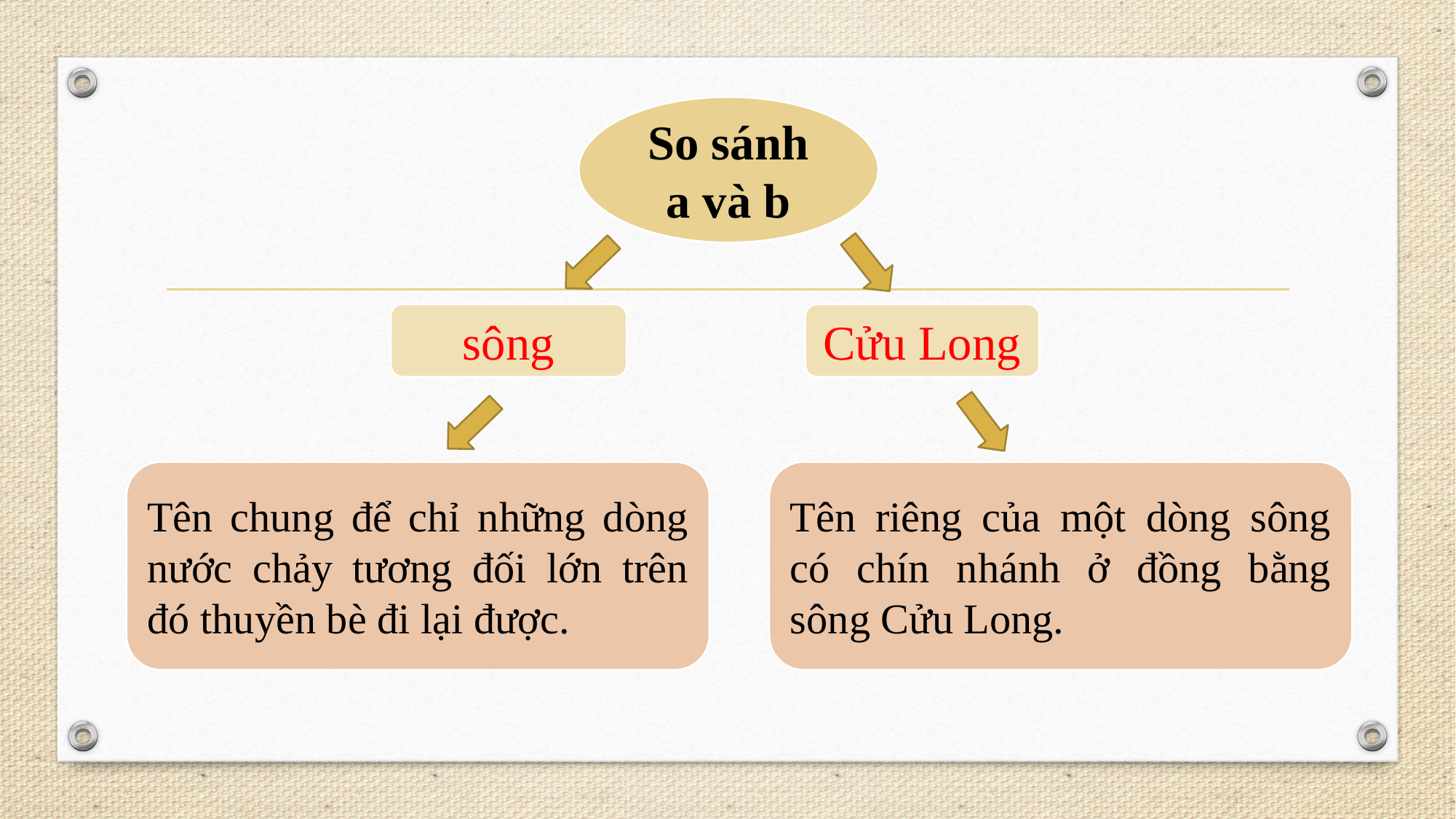

So sánh a và b

sông
Cửu Long

Tên chung để chỉ những dòng nước chảy tương đối lớn trên đó thuyền bè đi lại được.
Tên riêng của một dòng sông có chín nhánh ở đồng bằng sông Cửu Long.